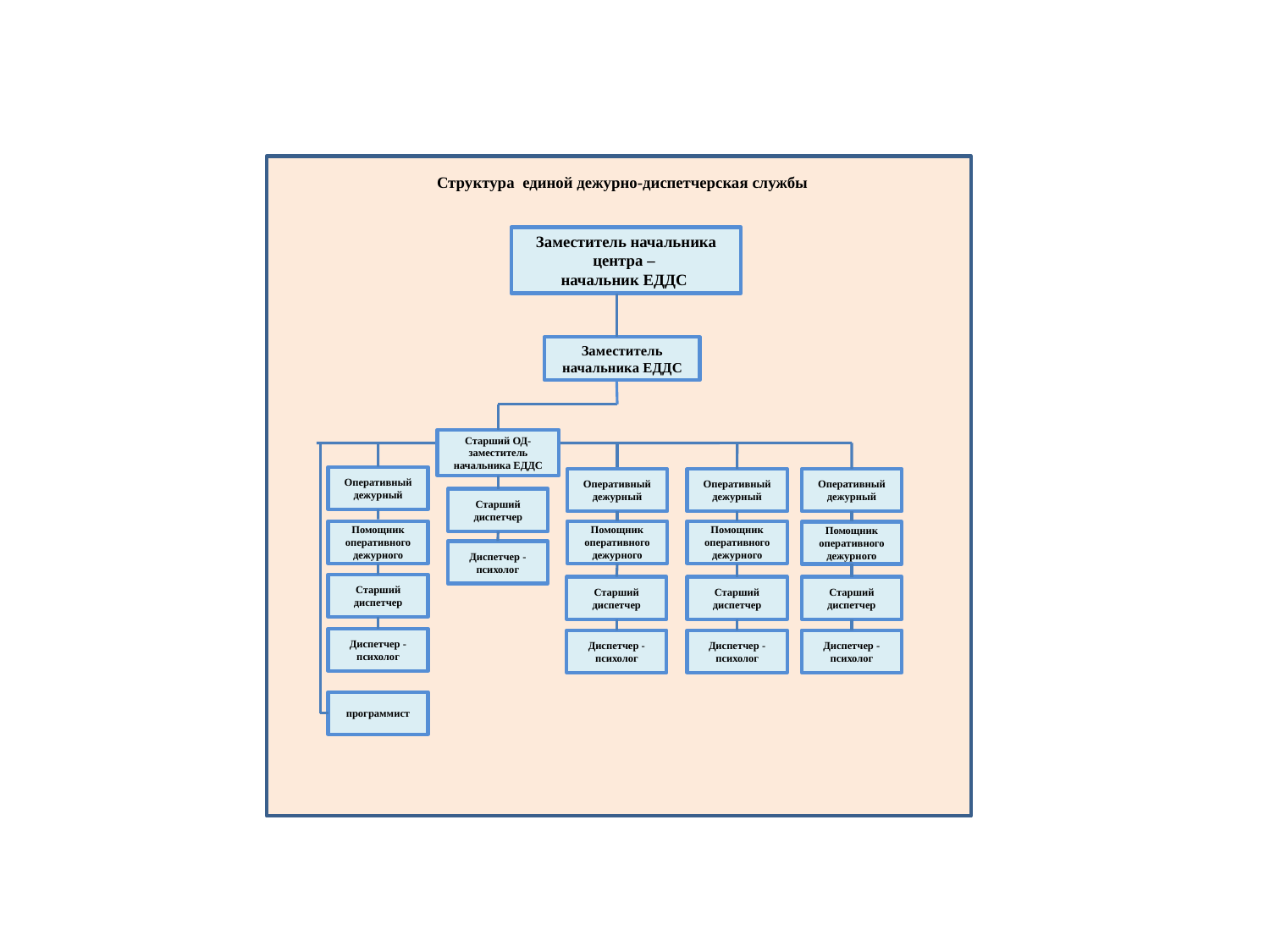

Структура  единой дежурно-диспетчерская службы
Заместитель начальника центра –
начальник ЕДДС
Заместитель начальника ЕДДС

Старший ОД-заместитель начальника ЕДДС

Оперативный дежурный
Оперативный дежурный
Оперативный дежурный
Оперативный дежурный
Старший диспетчер
Помощник оперативного дежурного
Помощник оперативного дежурного
Помощник оперативного дежурного
Помощник оперативного дежурного
Диспетчер - психолог
Старший диспетчер
Старший диспетчер
Старший диспетчер
Старший диспетчер
Диспетчер - психолог
Диспетчер - психолог
Диспетчер - психолог
Диспетчер - психолог
программист